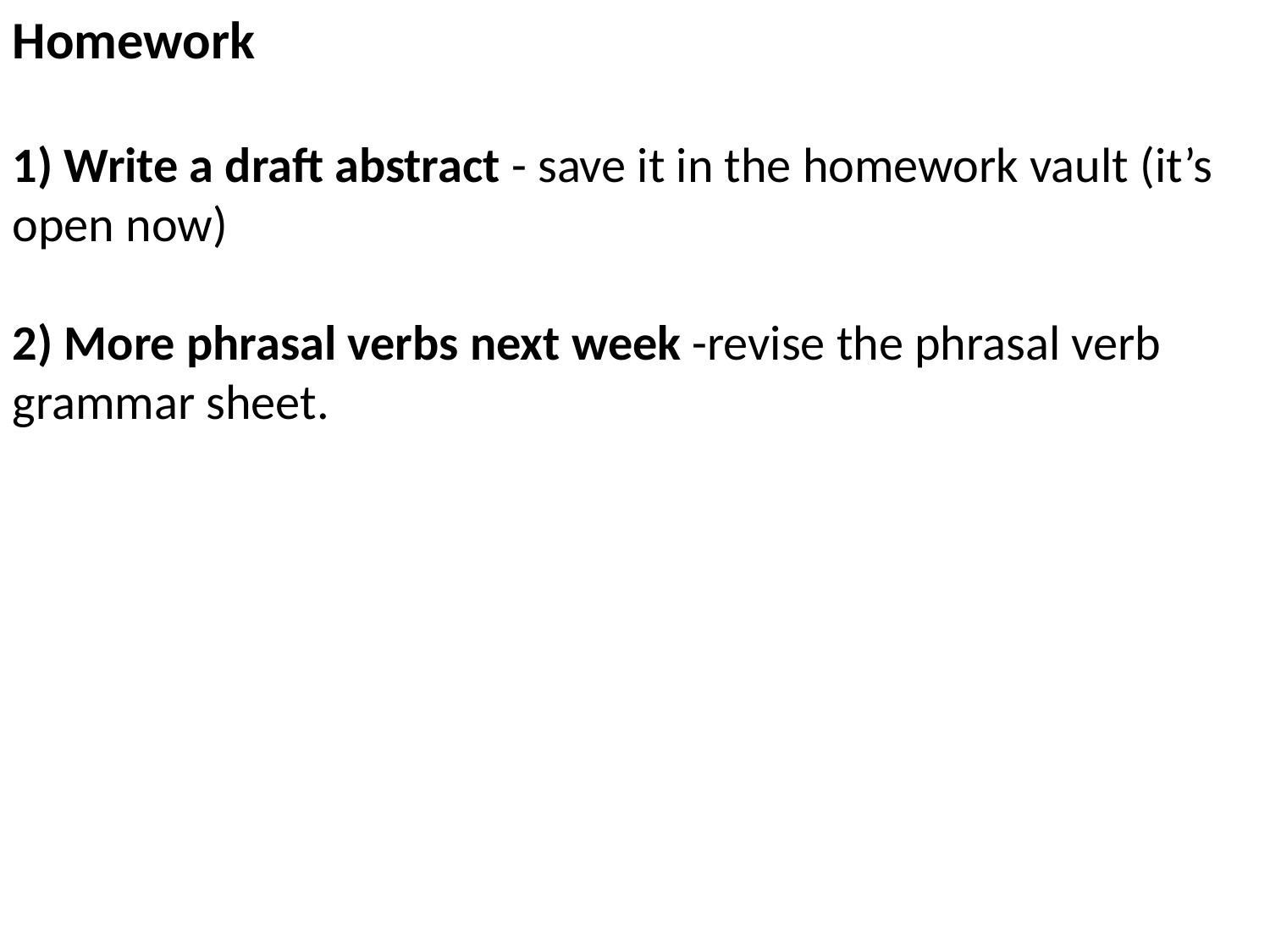

Homework

1) Write a draft abstract - save it in the homework vault (it’s open now)

2) More phrasal verbs next week -revise the phrasal verb grammar sheet.